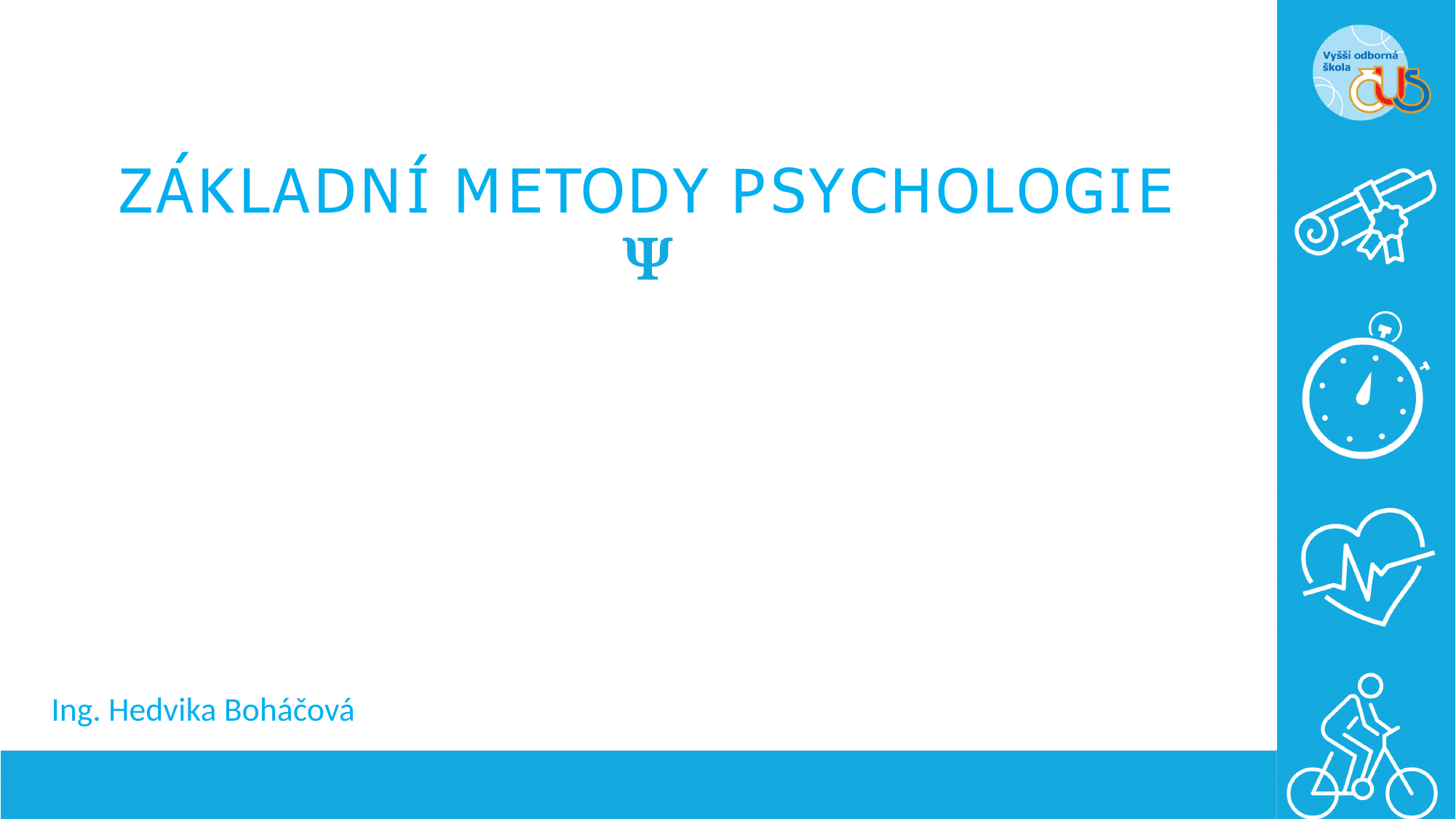

# Základní metody psychologie Ψ
Ing. Hedvika Boháčová